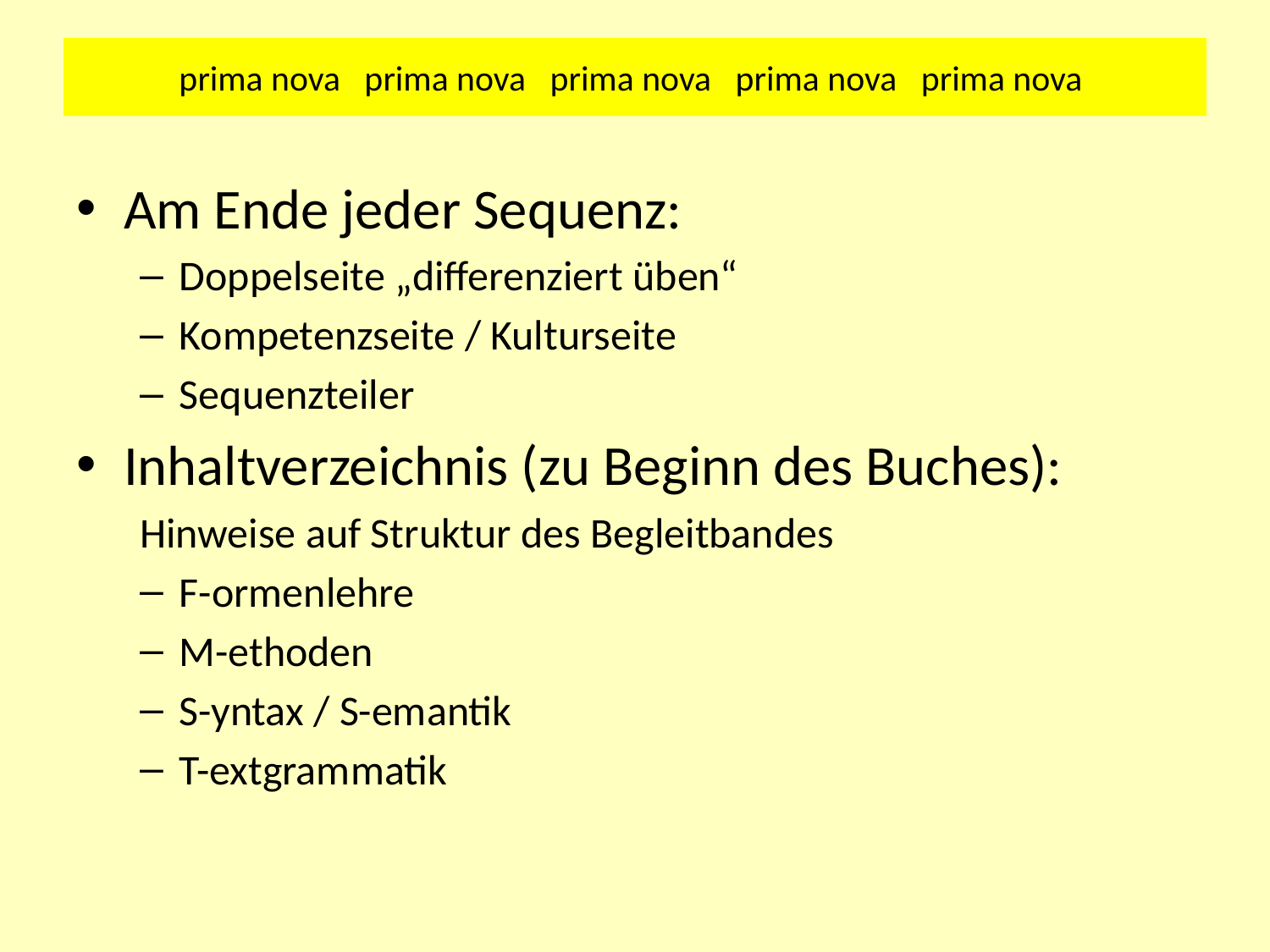

# prima nova   prima nova   prima nova   prima nova   prima nova
Am Ende jeder Sequenz:
Doppelseite „differenziert üben“
Kompetenzseite / Kulturseite
Sequenzteiler
Inhaltverzeichnis (zu Beginn des Buches):
Hinweise auf Struktur des Begleitbandes
F-ormenlehre
M-ethoden
S-yntax / S-emantik
T-extgrammatik